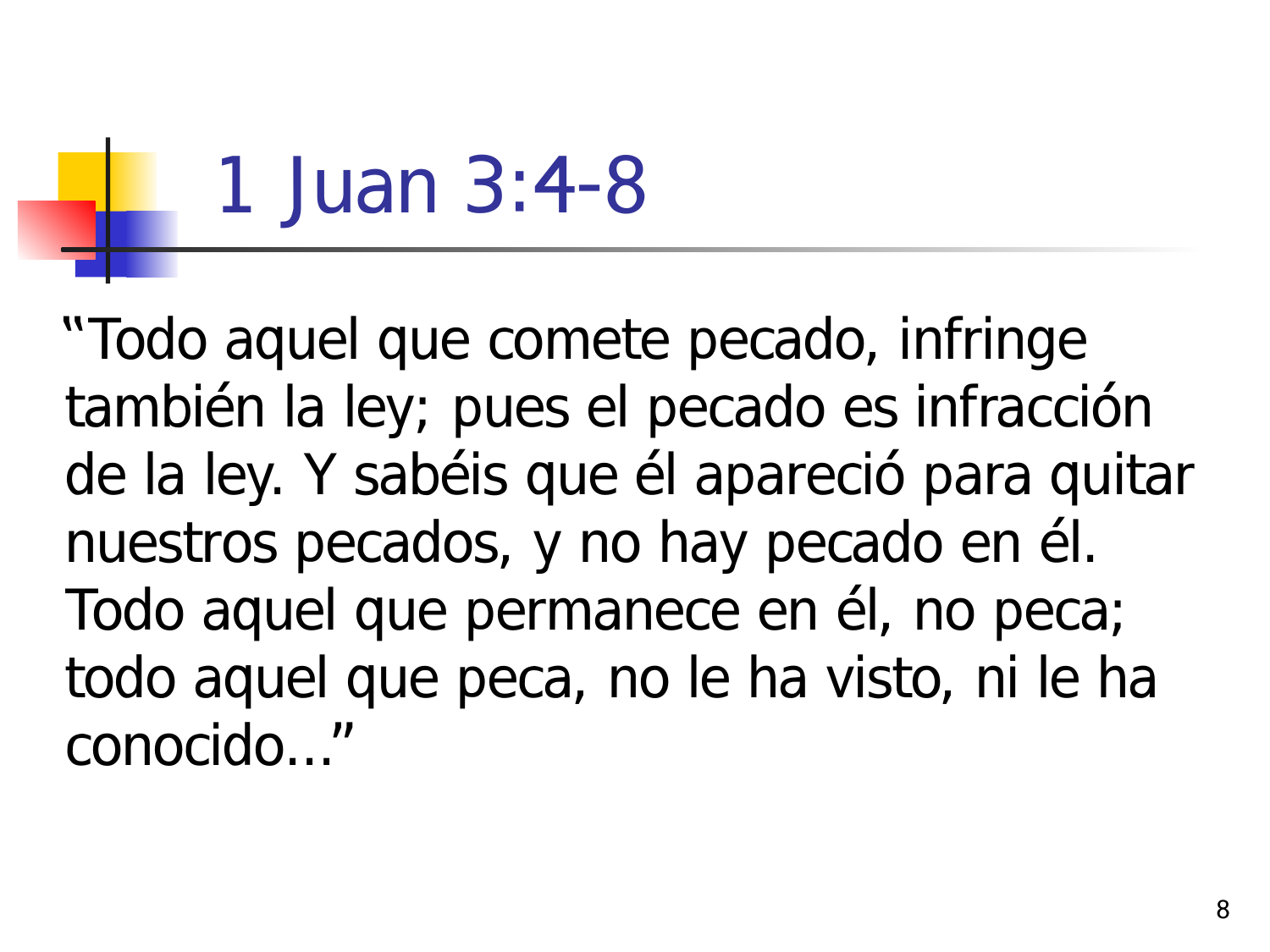

# 1 Juan 3:4-8
“Todo aquel que comete pecado, infringe también la ley; pues el pecado es infracción de la ley. Y sabéis que él apareció para quitar nuestros pecados, y no hay pecado en él. Todo aquel que permanece en él, no peca; todo aquel que peca, no le ha visto, ni le ha conocido...”
8